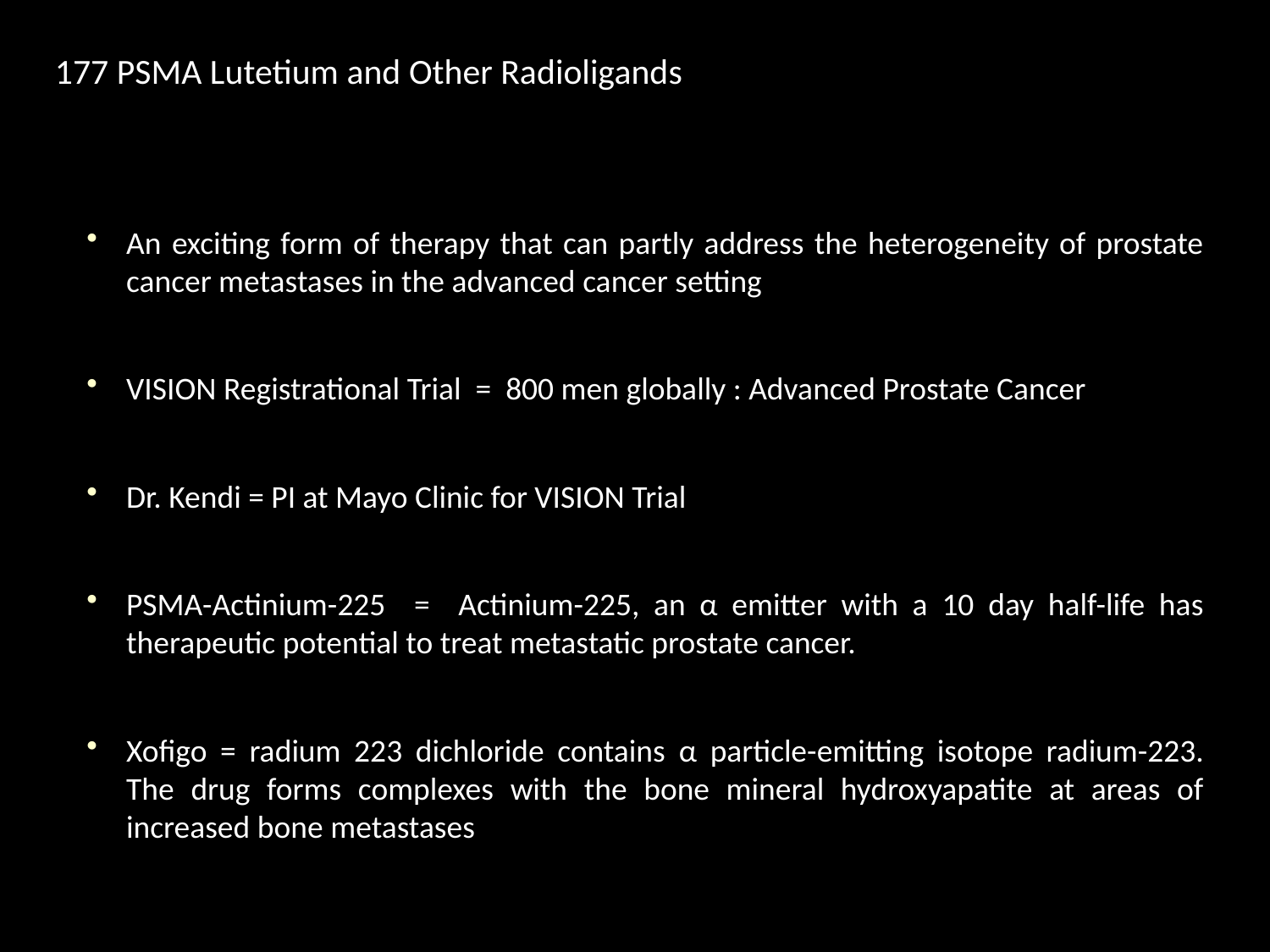

177 PSMA Lutetium and Other Radioligands
An exciting form of therapy that can partly address the heterogeneity of prostate cancer metastases in the advanced cancer setting

VISION Registrational Trial  =  800 men globally : Advanced Prostate Cancer

Dr. Kendi = PI at Mayo Clinic for VISION Trial

PSMA-Actinium-225  =  Actinium-225, an α emitter with a 10 day half-life has therapeutic potential to treat metastatic prostate cancer.

Xofigo = radium 223 dichloride contains α particle-emitting isotope radium-223. The drug forms complexes with the bone mineral hydroxyapatite at areas of increased bone metastases